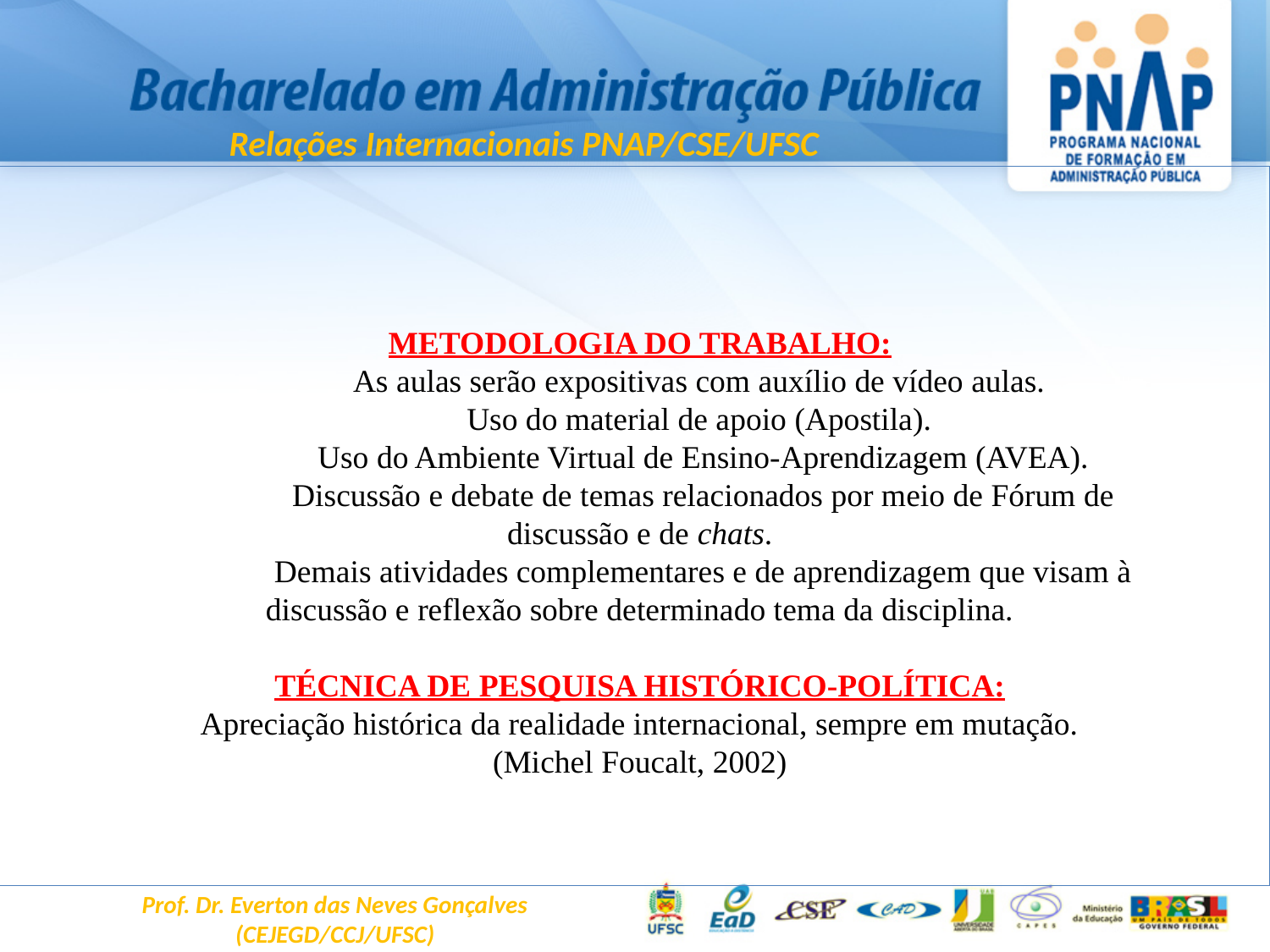

Relações Internacionais PNAP/CSE/UFSC

METODOLOGIA DO TRABALHO:
	As aulas serão expositivas com auxílio de vídeo aulas.
	Uso do material de apoio (Apostila).
	Uso do Ambiente Virtual de Ensino-Aprendizagem (AVEA).
	Discussão e debate de temas relacionados por meio de Fórum de discussão e de chats.
	Demais atividades complementares e de aprendizagem que visam à discussão e reflexão sobre determinado tema da disciplina.

TÉCNICA DE PESQUISA HISTÓRICO-POLÍTICA:
Apreciação histórica da realidade internacional, sempre em mutação.
(Michel Foucalt, 2002)
Prof. Dr. Everton das Neves Gonçalves
(CEJEGD/CCJ/UFSC)